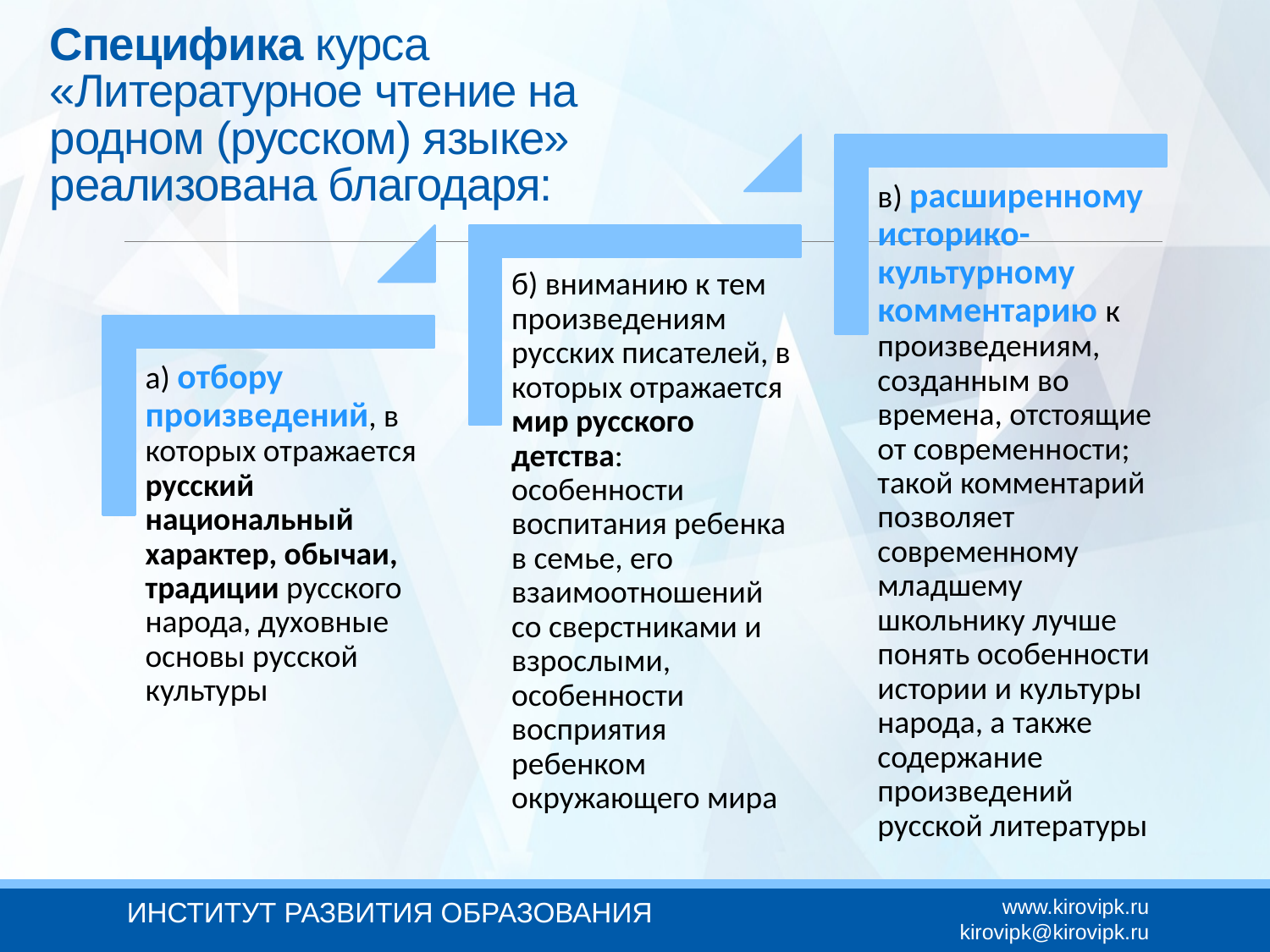

# Специфика курса «Литературное чтение на родном (русском) языке» реализована благодаря:
а) отбору произведений, в которых отражается русский национальный характер, обычаи, традиции русского народа, духовные основы русской культуры
б) вниманию к тем произведениям русских писателей, в которых отражается мир русского детства: особенности воспитания ребенка в семье, его взаимоотношений со сверстниками и взрослыми, особенности восприятия ребенком окружающего мира
в) расширенному историко-культурному комментарию к произведениям, созданным во времена, отстоящие от современности; такой комментарий позволяет современному младшему школьнику лучше понять особенности истории и культуры народа, а также содержание произведений русской литературы